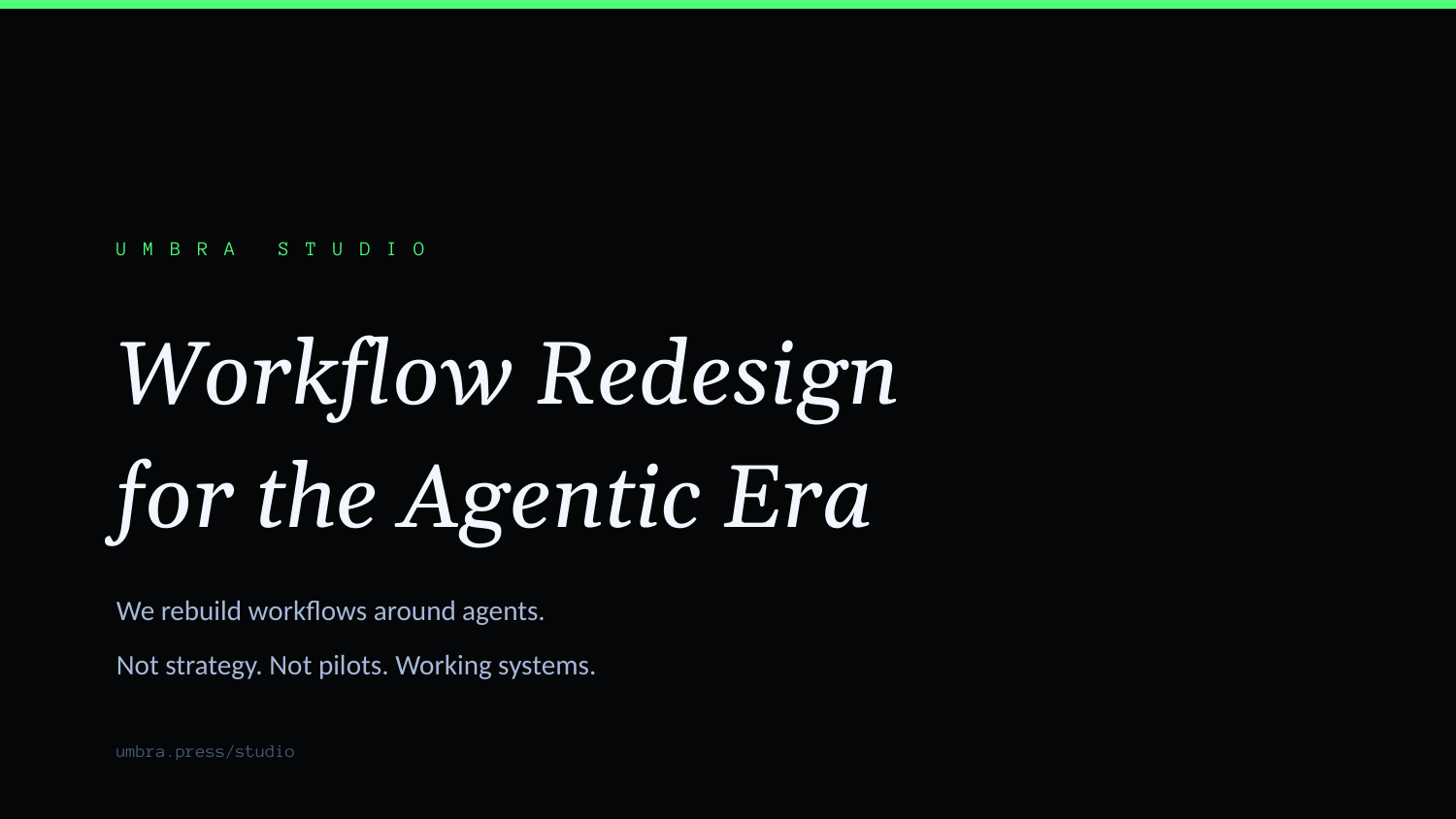

UMBRA STUDIO
Workflow Redesign
for the Agentic Era
We rebuild workflows around agents.
Not strategy. Not pilots. Working systems.
umbra.press/studio